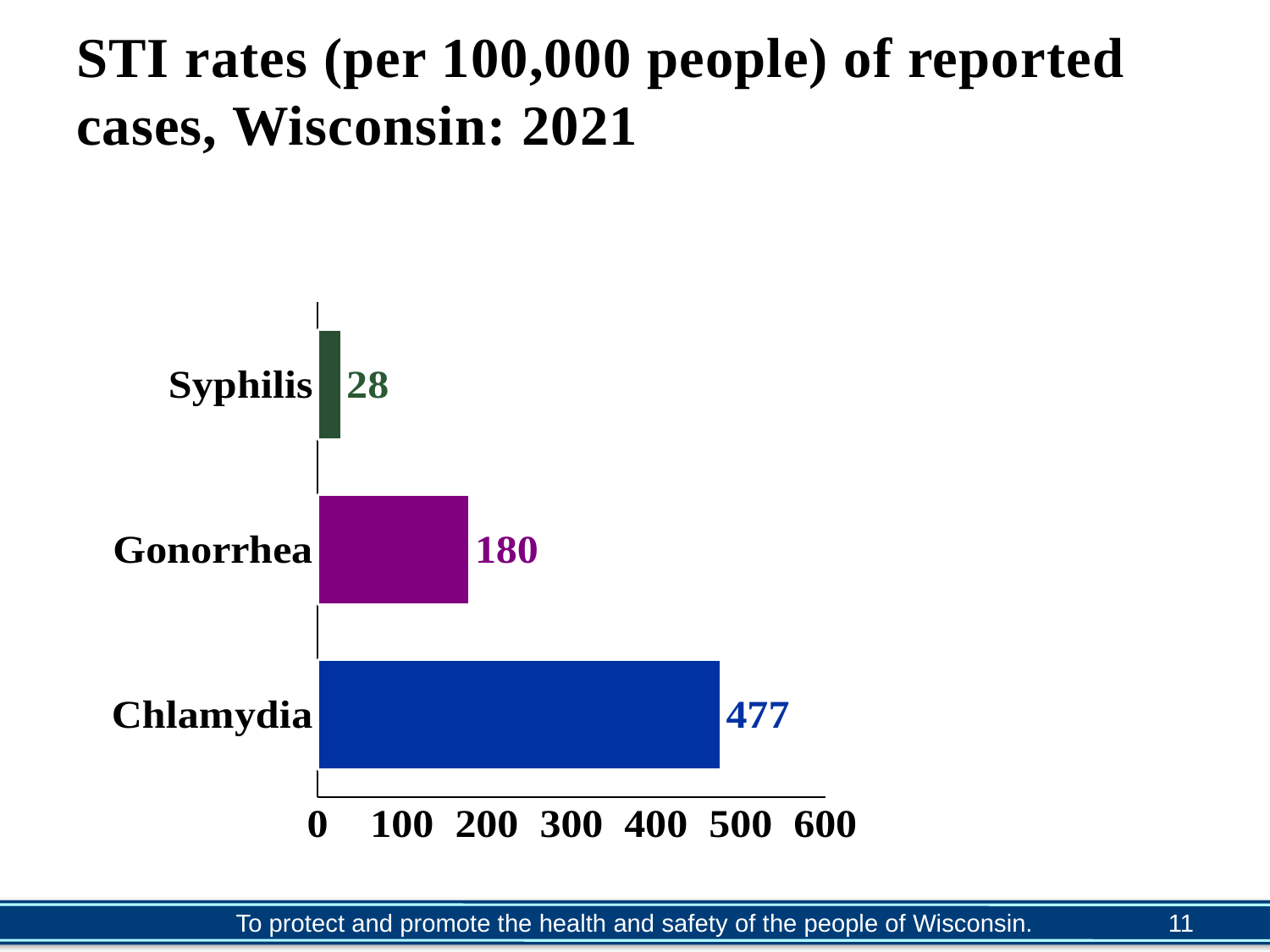

# STI rates (per 100,000 people) of reported cases, Wisconsin: 2021

### Chart

| Category |  |
|---|---|
| Chlamydia | 477.0 |
| Gonorrhea | 180.0 |
| Syphilis | 28.0 |
11